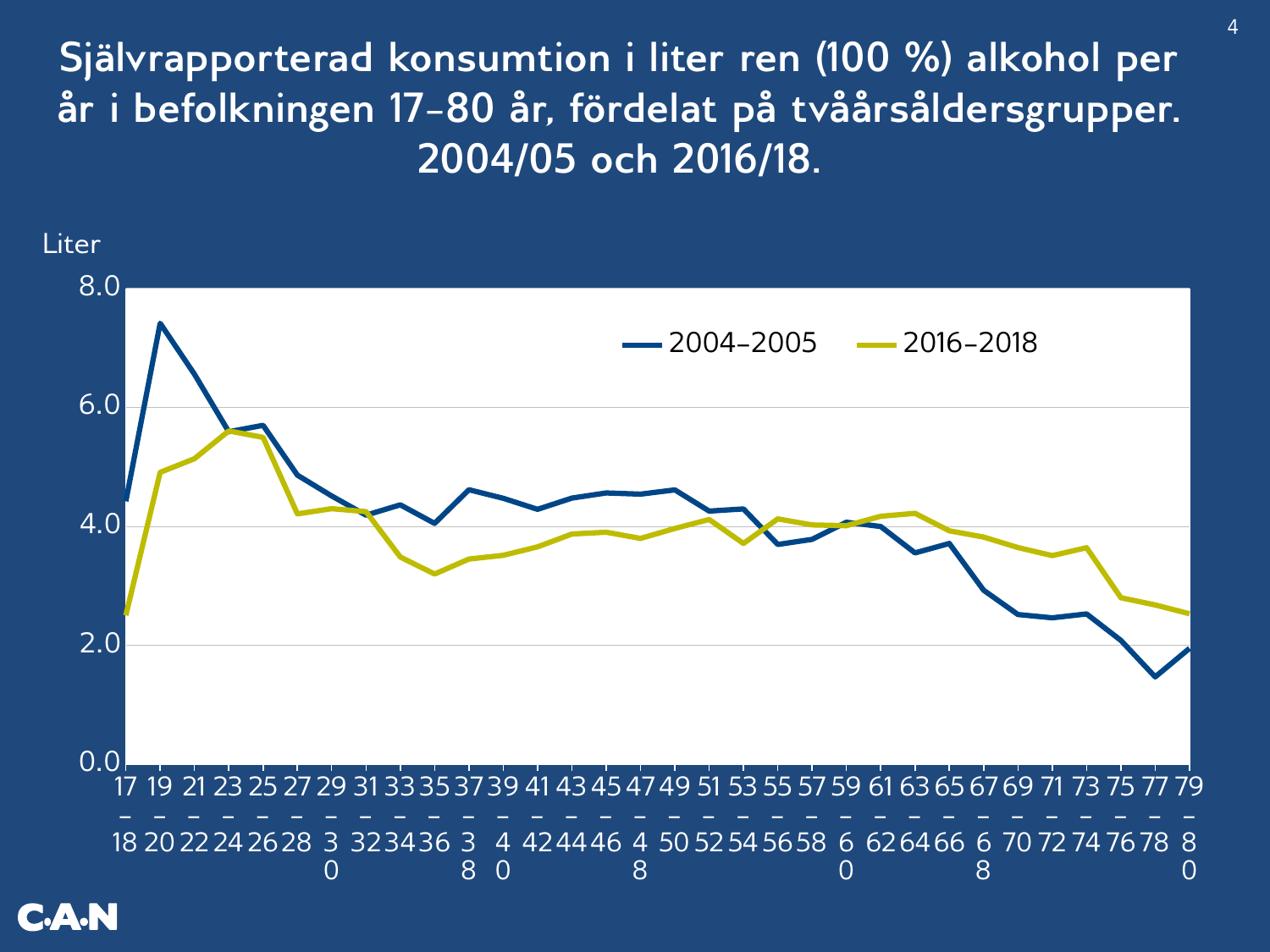

4
Självrapporterad konsumtion i liter ren (100 %) alkohol per år i befolkningen 17–80 år, fördelat på tvåårsåldersgrupper. 2004/05 och 2016/18.

### Chart

| Category | 2004–2005 | 2016–2018 |
|---|---|---|
| 17–18 | 4.419497656429804 | 2.500850748494043 |
| 19–20 | 7.412209301502425 | 4.906396215994711 |
| 21–22 | 6.556120804990284 | 5.13546879450004 |
| 23–24 | 5.589082410876196 | 5.602255116840905 |
| 25–26 | 5.696926375151134 | 5.494133762018817 |
| 27–28 | 4.859644257556269 | 4.208075376702764 |
| 29–30 | 4.509945438669298 | 4.295370847932589 |
| 31–32 | 4.186448512048888 | 4.245863089519182 |
| 33–34 | 4.360678067664332 | 3.482696581196778 |
| 35–36 | 4.04845513518385 | 3.196543083538299 |
| 37–38 | 4.613887093191071 | 3.447631368998271 |
| 39–40 | 4.470085040423233 | 3.511459268858519 |
| 41–42 | 4.284297368323615 | 3.653182664351378 |
| 43–44 | 4.47276490403373 | 3.86953362687336 |
| 45–46 | 4.559556913029553 | 3.899817398248504 |
| 47–48 | 4.54006897723056 | 3.795683269643028 |
| 49–50 | 4.611265527536902 | 3.962593436610641 |
| 51–52 | 4.254257332771543 | 4.113145795728136 |
| 53–54 | 4.291472215577928 | 3.71027115141815 |
| 55–56 | 3.693543566938562 | 4.123800488451296 |
| 57–58 | 3.779571376903307 | 4.022388839653062 |
| 59–60 | 4.067337402738904 | 4.0093331041751 |
| 61–62 | 3.99535756742163 | 4.168165720915094 |
| 63–64 | 3.55169818654838 | 4.216589807124792 |
| 65–66 | 3.710276361180092 | 3.923397534186224 |
| 67–68 | 2.923815661531774 | 3.818162744578065 |
| 69–70 | 2.516024109072602 | 3.641194275248636 |
| 71–72 | 2.459860846597464 | 3.506328873340333 |
| 73–74 | 2.525829604675371 | 3.639255960914697 |
| 75–76 | 2.080157774423418 | 2.797533646184375 |
| 77–78 | 1.466652001486096 | 2.676379778312041 |
| 79–80 | 1.947118772864364 | 2.527735683416164 |